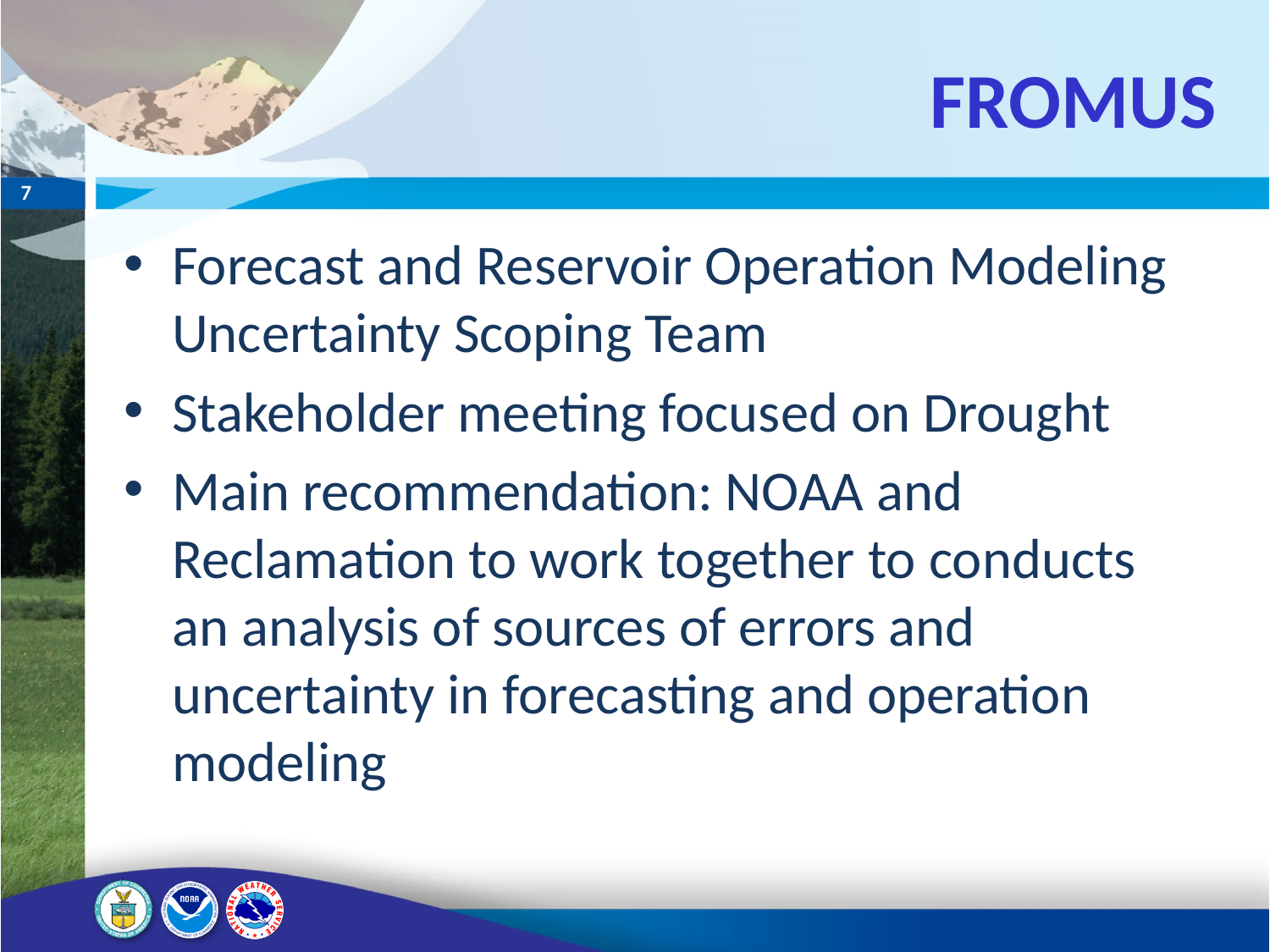

# FROMUS
Forecast and Reservoir Operation Modeling Uncertainty Scoping Team
Stakeholder meeting focused on Drought
Main recommendation: NOAA and Reclamation to work together to conducts an analysis of sources of errors and uncertainty in forecasting and operation modeling